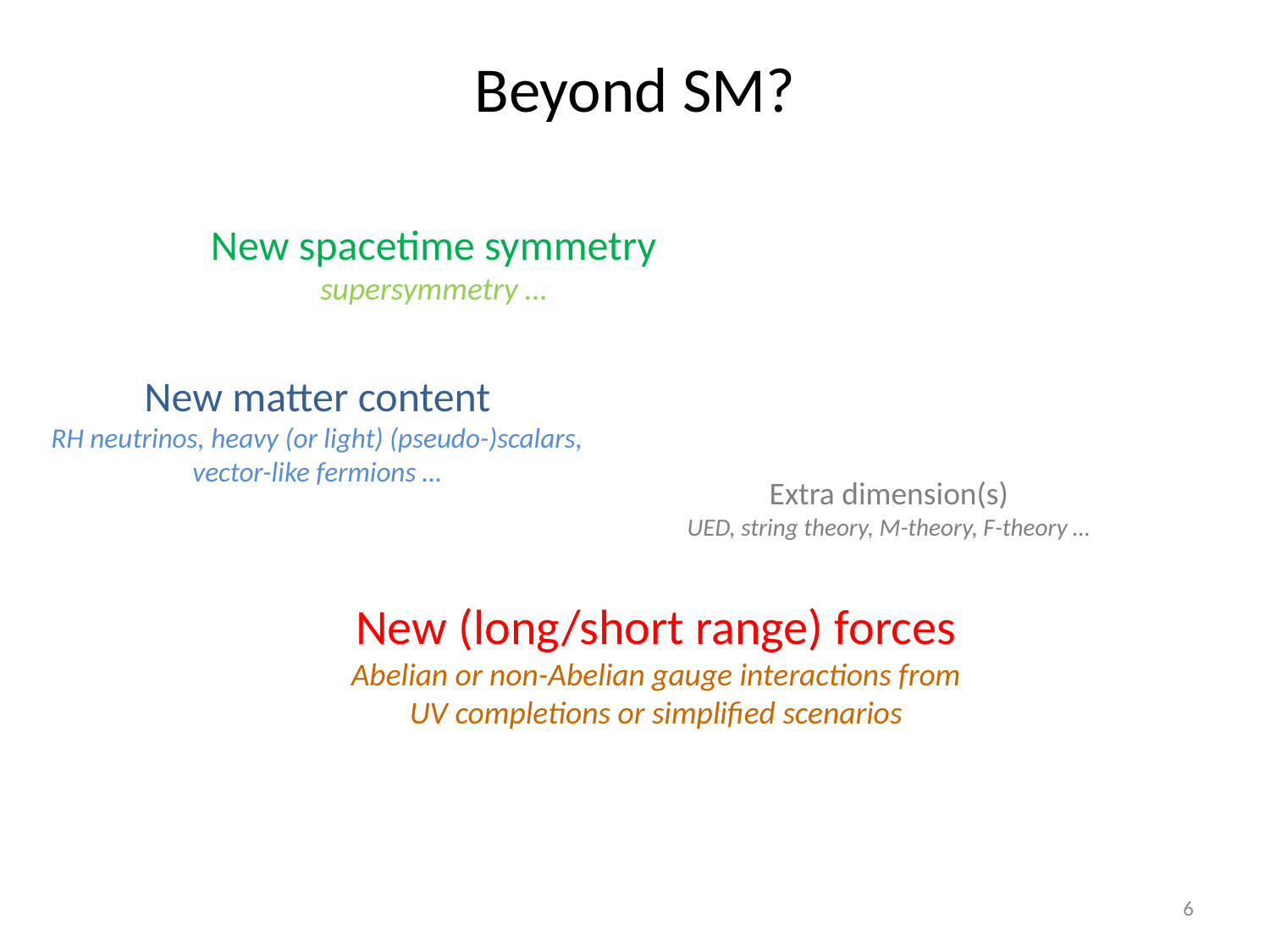

# Beyond SM?
New spacetime symmetry
supersymmetry …
New matter content
RH neutrinos, heavy (or light) (pseudo-)scalars, vector-like fermions …
Extra dimension(s)
UED, string theory, M-theory, F-theory …
New (long/short range) forces
Abelian or non-Abelian gauge interactions from UV completions or simplified scenarios
6